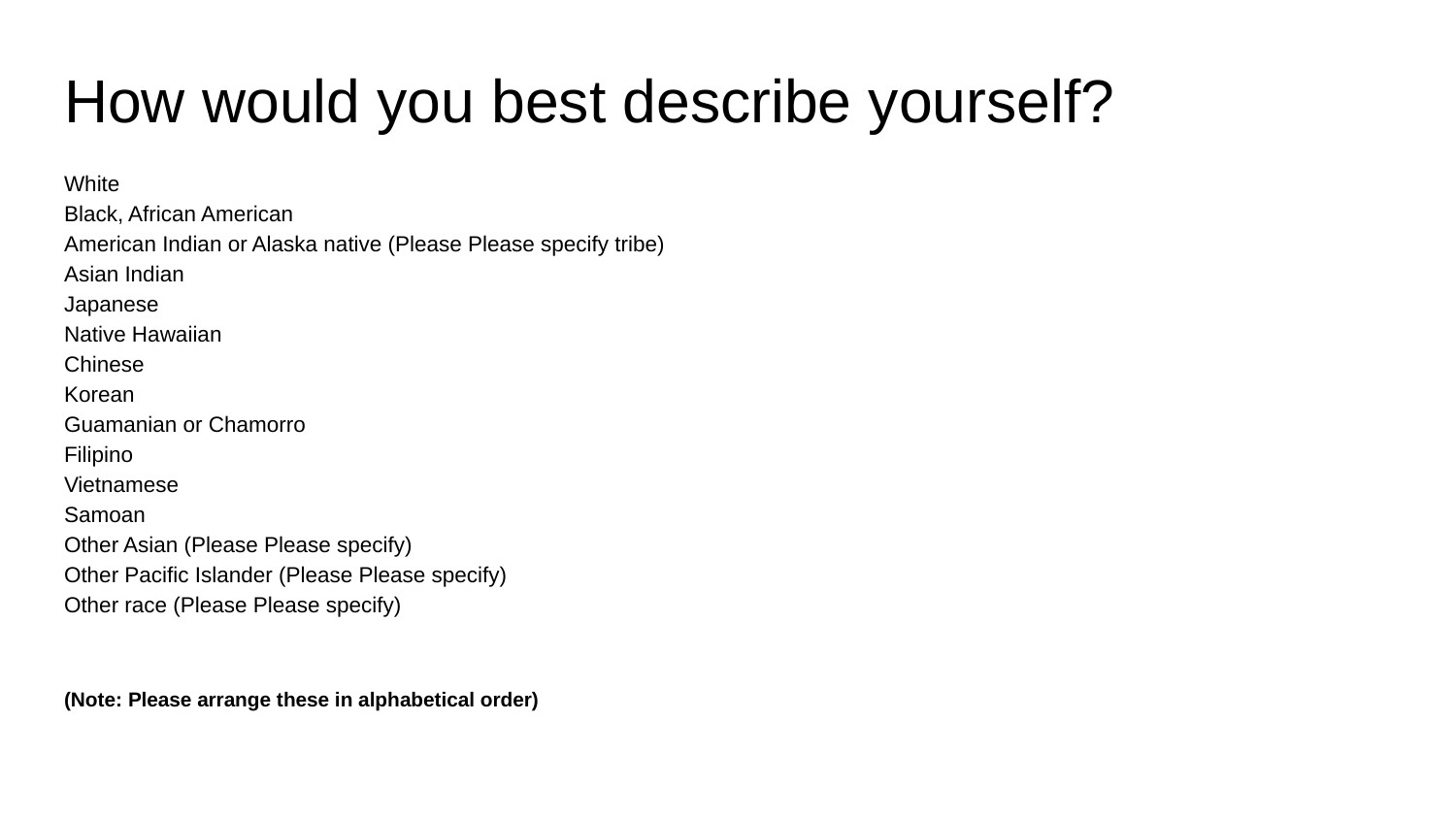

# How would you best describe yourself?
White
Black, African American
American Indian or Alaska native (Please Please specify tribe)
Asian Indian
Japanese
Native Hawaiian
Chinese
Korean
Guamanian or Chamorro
Filipino
Vietnamese
Samoan
Other Asian (Please Please specify)
Other Pacific Islander (Please Please specify)
Other race (Please Please specify)
(Note: Please arrange these in alphabetical order)